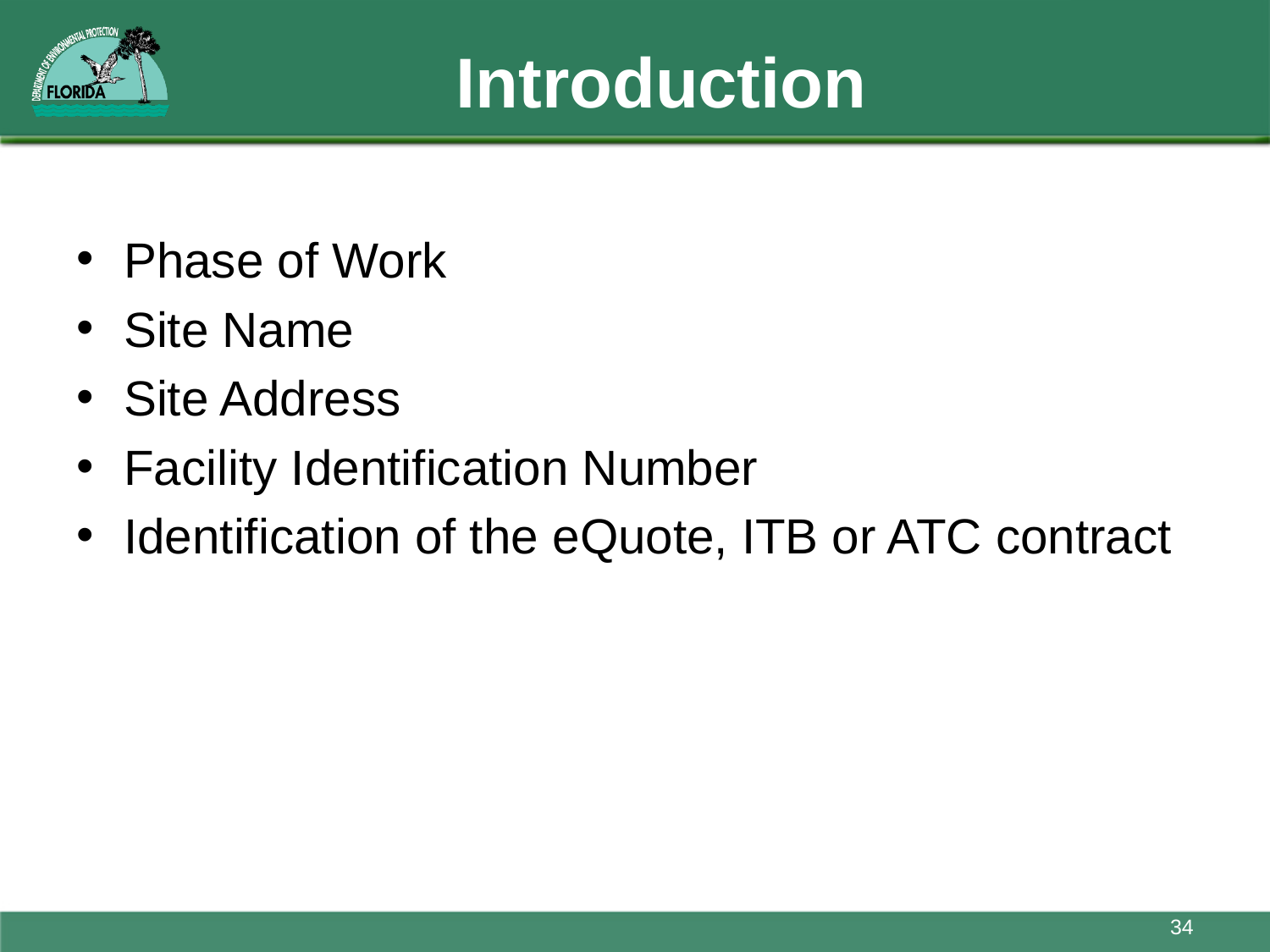

# Introduction
Phase of Work
Site Name
Site Address
Facility Identification Number
Identification of the eQuote, ITB or ATC contract

34